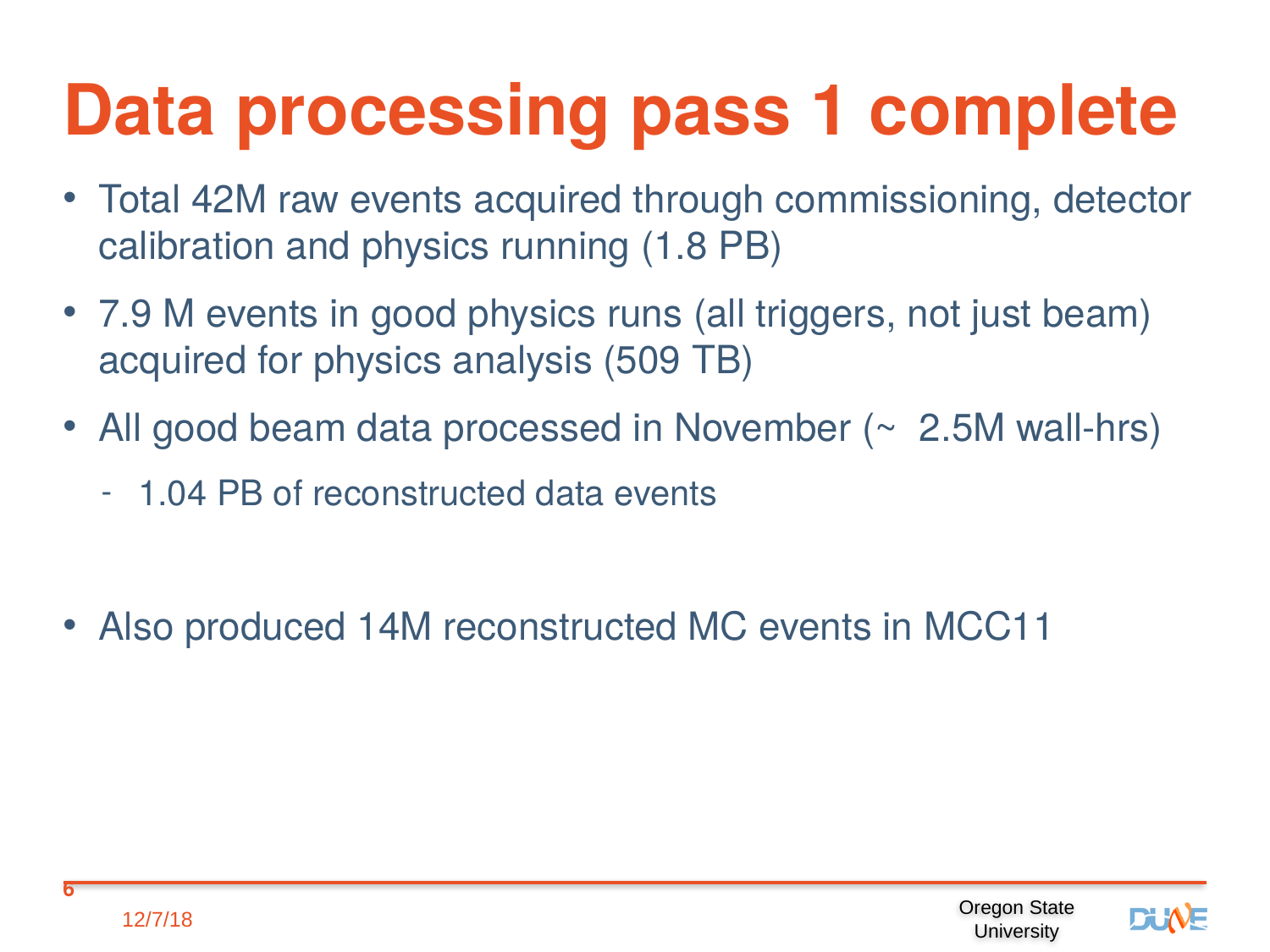

# Data processing pass 1 complete
Total 42M raw events acquired through commissioning, detector calibration and physics running (1.8 PB)
7.9 M events in good physics runs (all triggers, not just beam) acquired for physics analysis (509 TB)
All good beam data processed in November (~  2.5M wall-hrs)
1.04 PB of reconstructed data events

Also produced 14M reconstructed MC events in MCC11

6

12/7/18